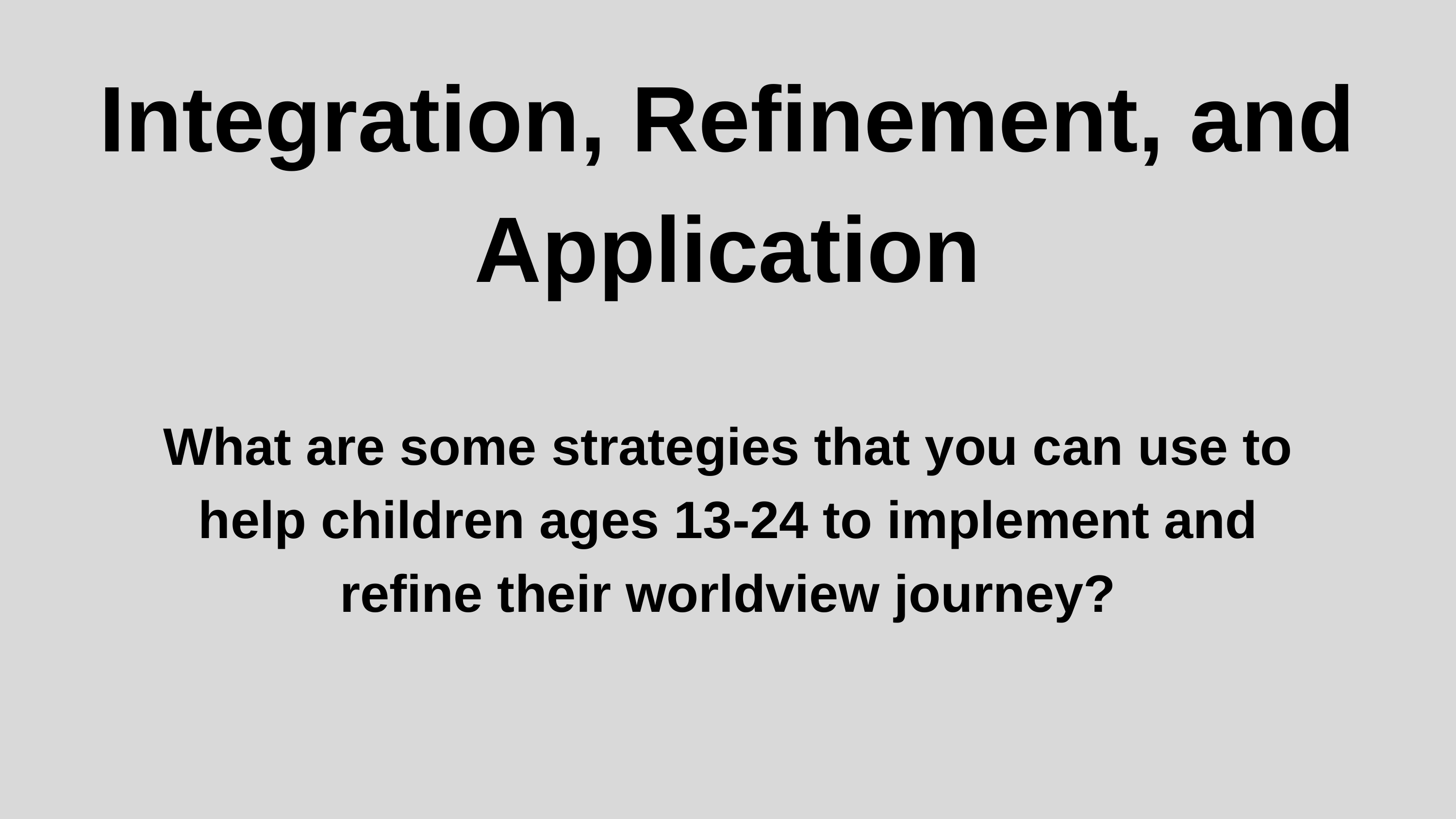

Integration, Refinement, and Application
What are some strategies that you can use to help children ages 13-24 to implement and refine their worldview journey?